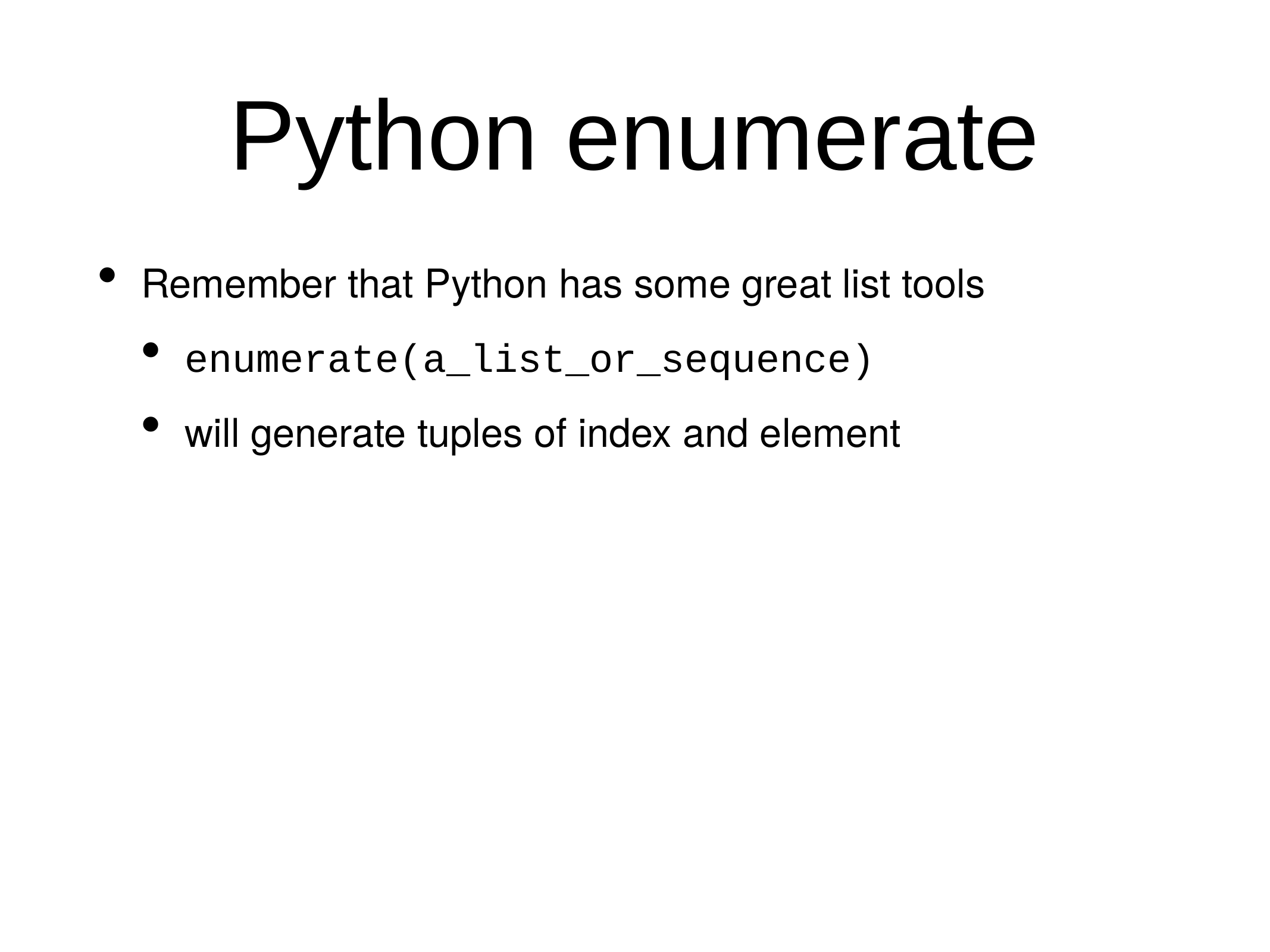

# Python enumerate
Remember that Python has some great list tools
enumerate(a_list_or_sequence)
will generate tuples of index and element